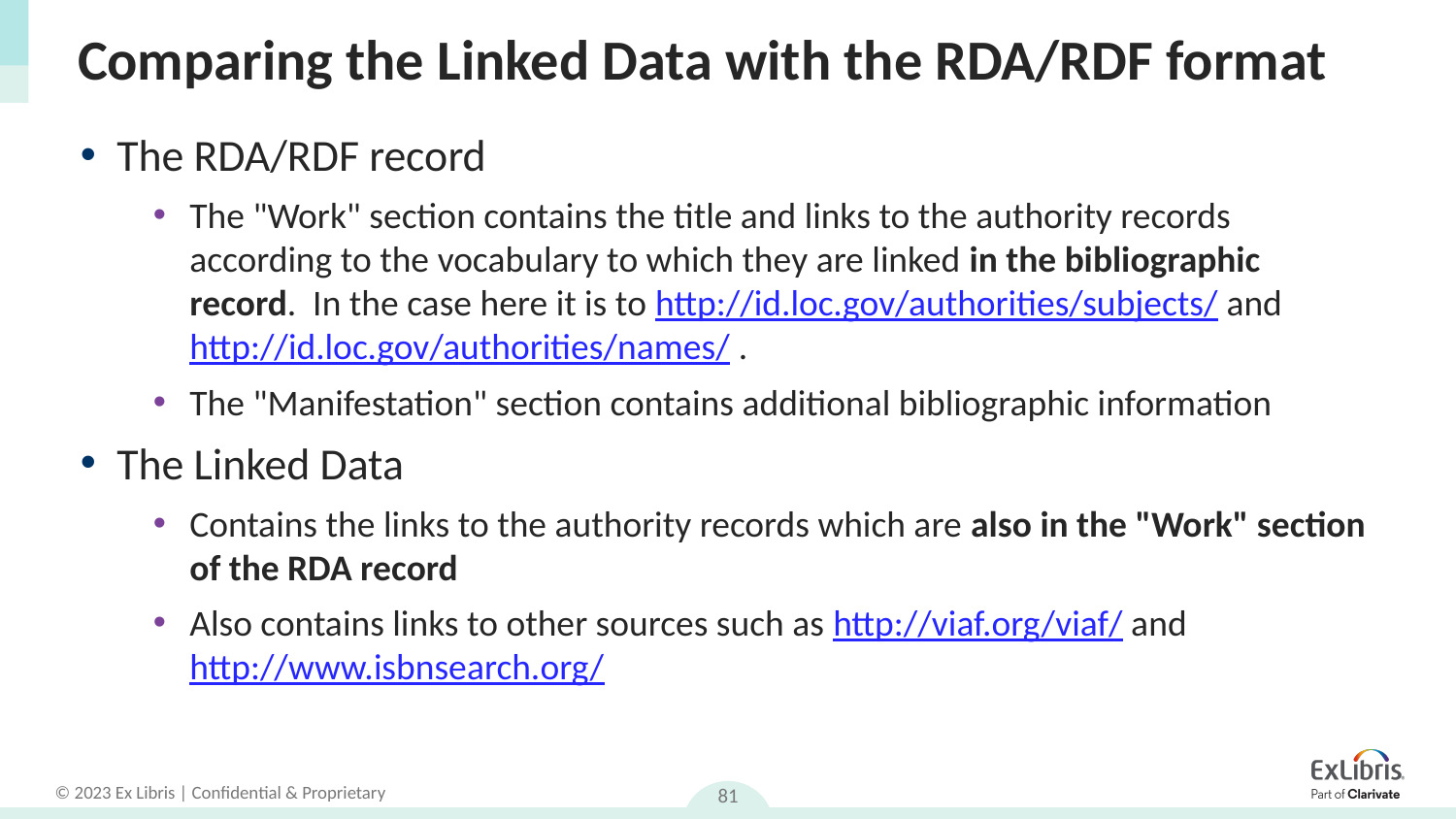

# Comparing the Linked Data with the RDA/RDF format
The RDA/RDF record
The "Work" section contains the title and links to the authority records according to the vocabulary to which they are linked in the bibliographic record.  In the case here it is to http://id.loc.gov/authorities/subjects/ and http://id.loc.gov/authorities/names/ .
The "Manifestation" section contains additional bibliographic information
The Linked Data
Contains the links to the authority records which are also in the "Work" section of the RDA record
Also contains links to other sources such as http://viaf.org/viaf/ and http://www.isbnsearch.org/

81